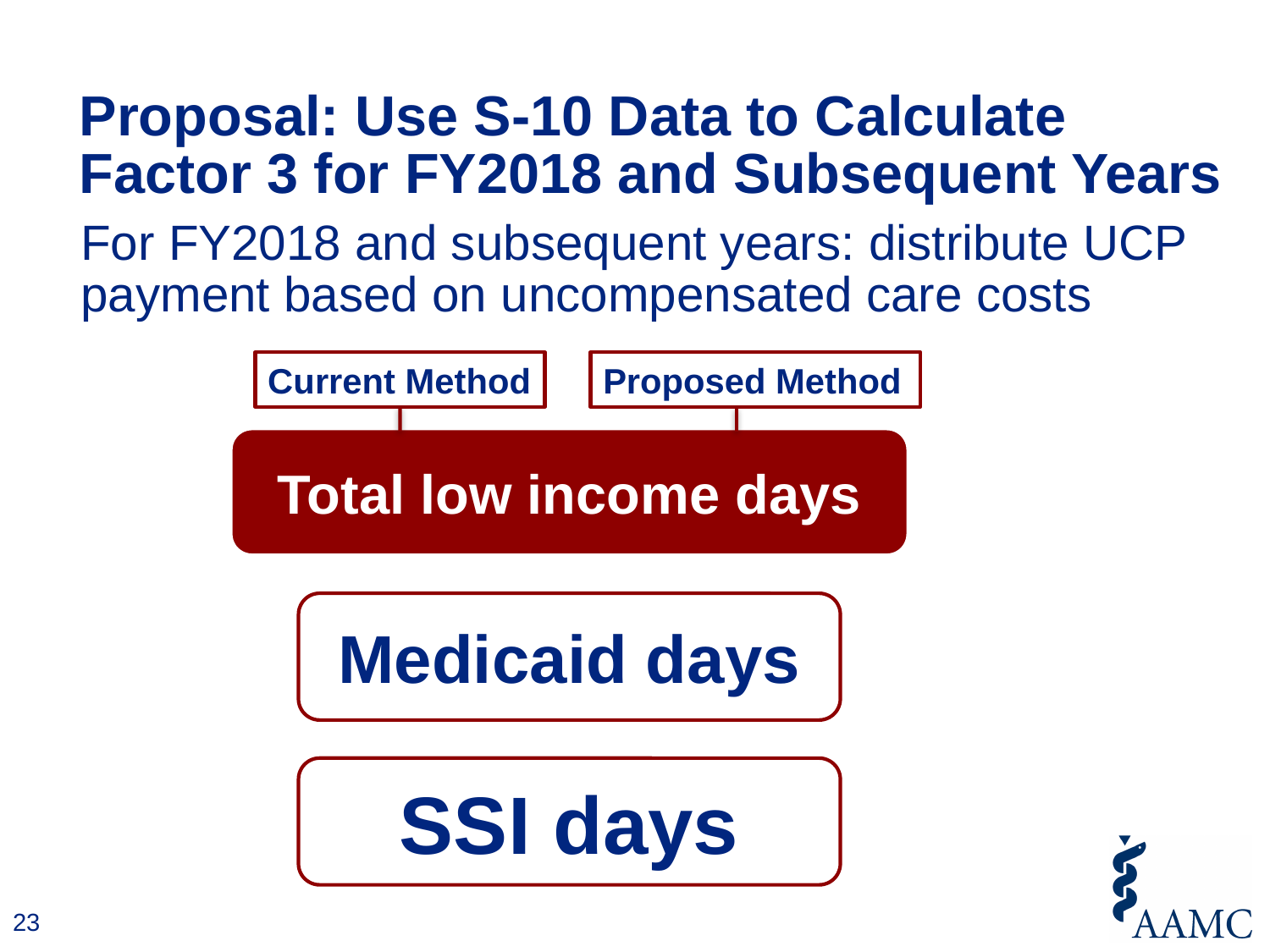

# Proposal: Use S-10 Data to Calculate Factor 3 for FY2018 and Subsequent Years
For FY2018 and subsequent years: distribute UCP payment based on uncompensated care costs

Current Method
Proposed Method
Total low income days
Medicaid days
SSI days
23